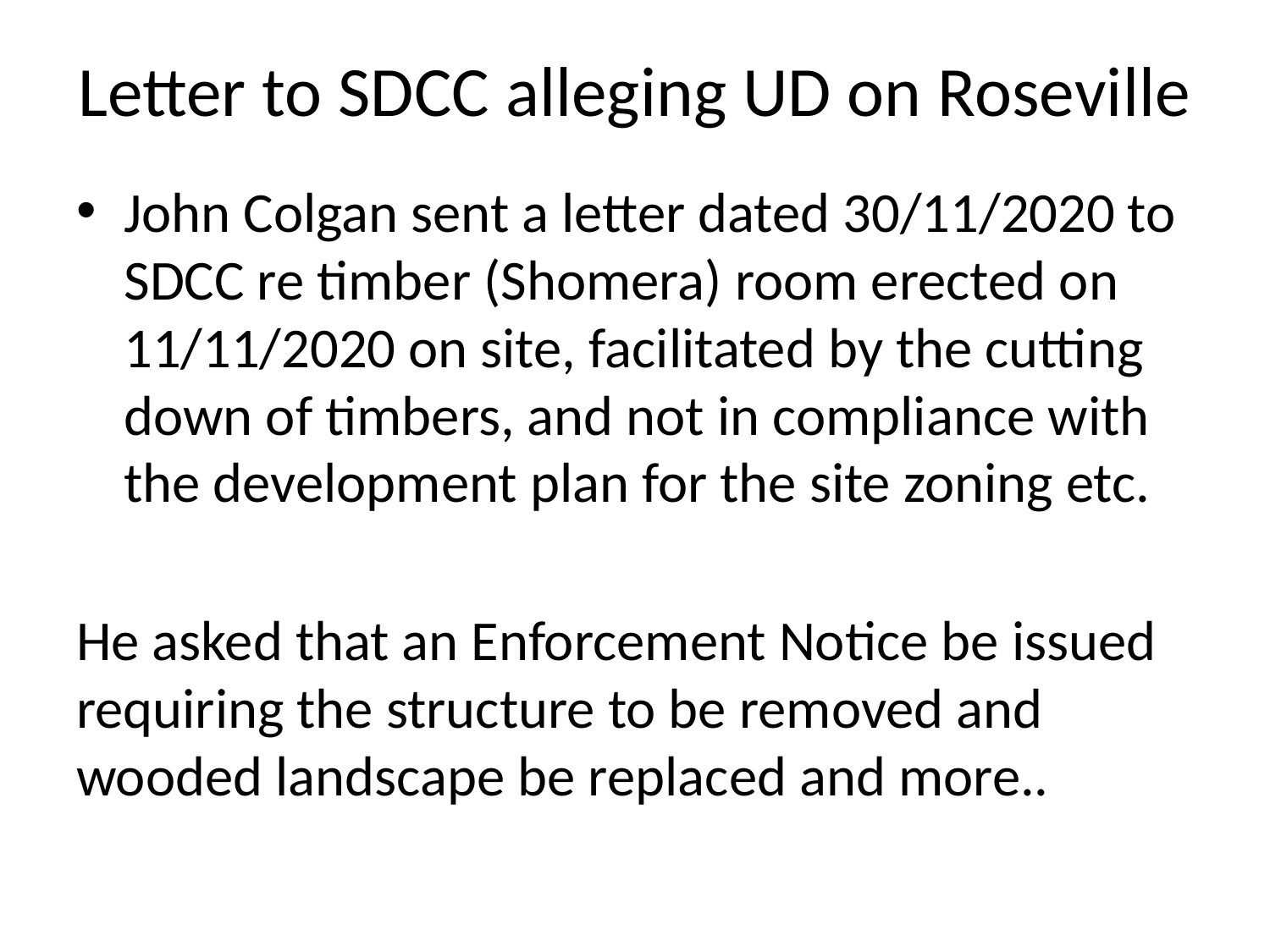

# Letter to SDCC alleging UD on Roseville
John Colgan sent a letter dated 30/11/2020 to SDCC re timber (Shomera) room erected on 11/11/2020 on site, facilitated by the cutting down of timbers, and not in compliance with the development plan for the site zoning etc.

He asked that an Enforcement Notice be issued requiring the structure to be removed and wooded landscape be replaced and more..